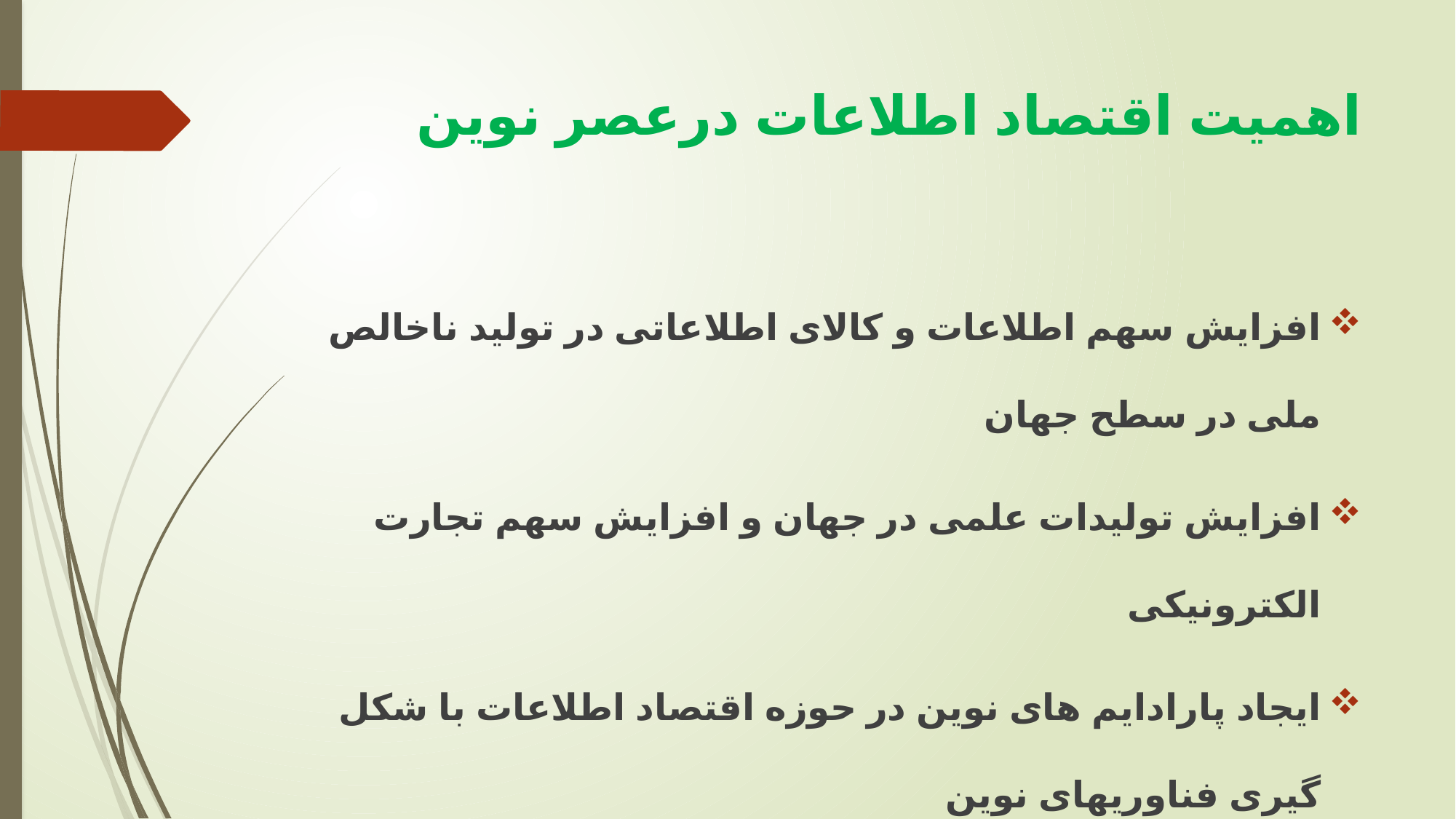

# اهمیت اقتصاد اطلاعات درعصر نوین
افزایش سهم اطلاعات و کالای اطلاعاتی در تولید ناخالص ملی در سطح جهان
افزایش تولیدات علمی در جهان و افزایش سهم تجارت الکترونیکی
ایجاد پارادایم های نوین در حوزه اقتصاد اطلاعات با شکل گیری فناوریهای نوین
ایجاد دروس مرتبط با اقتصاد اطلاعات در رشته های مختلف در کشور